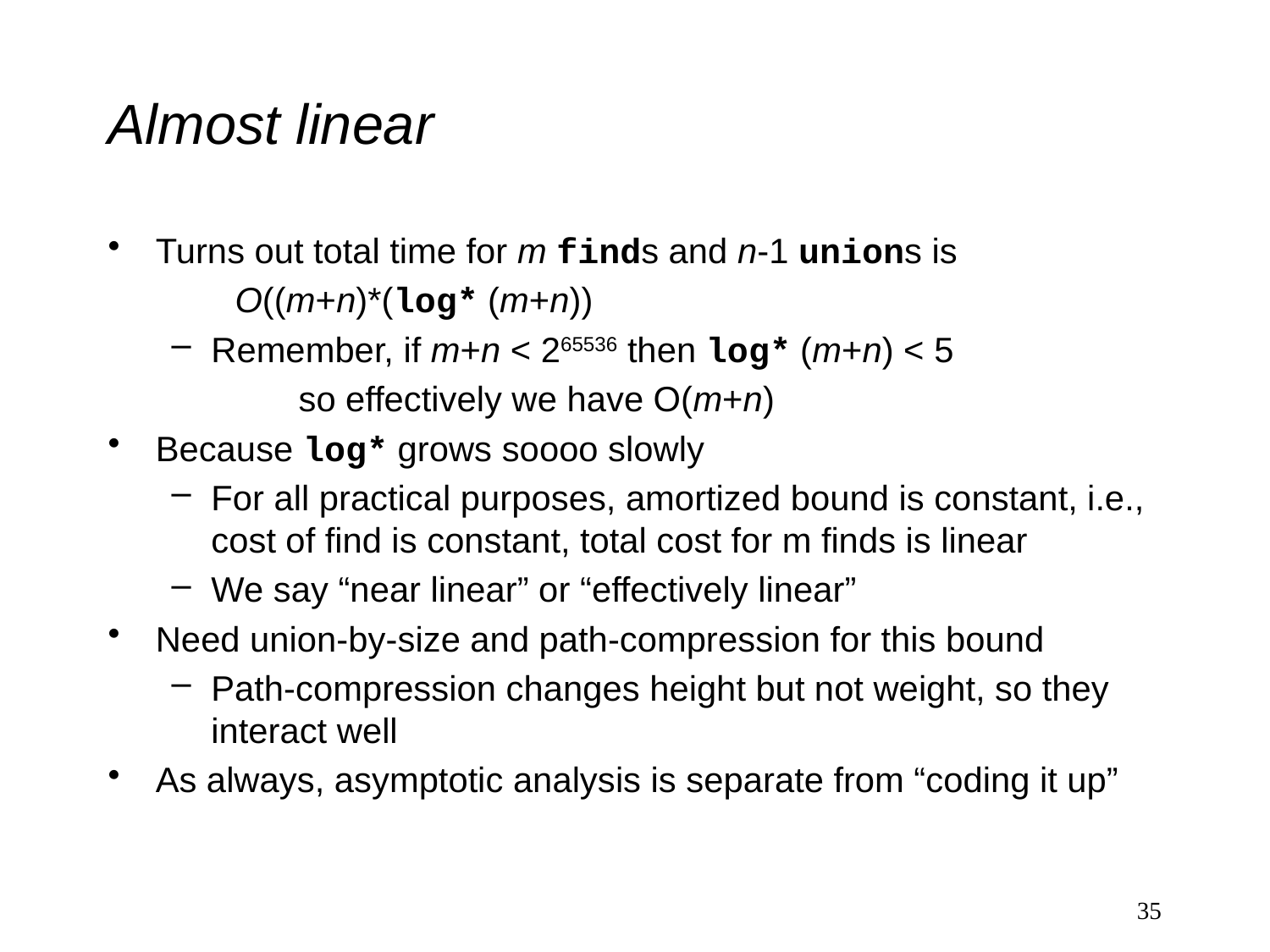

# Almost linear
Turns out total time for m finds and n-1 unions is
	O((m+n)*(log* (m+n))
Remember, if m+n < 265536 then log* (m+n) < 5
	so effectively we have O(m+n)
Because log* grows soooo slowly
For all practical purposes, amortized bound is constant, i.e., cost of find is constant, total cost for m finds is linear
We say “near linear” or “effectively linear”
Need union-by-size and path-compression for this bound
Path-compression changes height but not weight, so they interact well
As always, asymptotic analysis is separate from “coding it up”

35